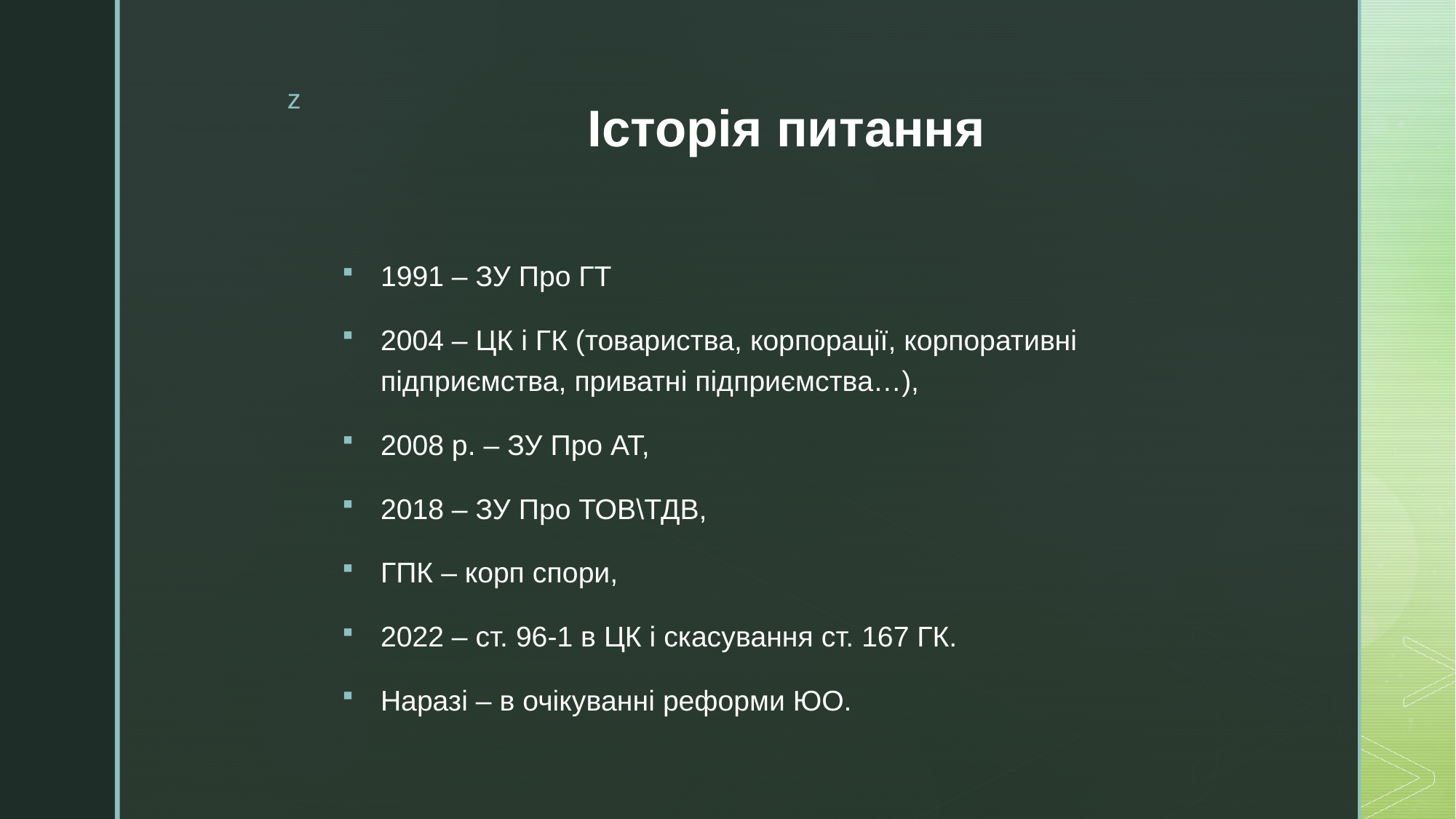

# Історія питання
1991 – ЗУ Про ГТ
2004 – ЦК і ГК (товариства, корпорації, корпоративні підприємства, приватні підприємства…),
2008 р. – ЗУ Про АТ,
2018 – ЗУ Про ТОВ\ТДВ,
ГПК – корп спори,
2022 – ст. 96-1 в ЦК і скасування ст. 167 ГК.
Наразі – в очікуванні реформи ЮО.